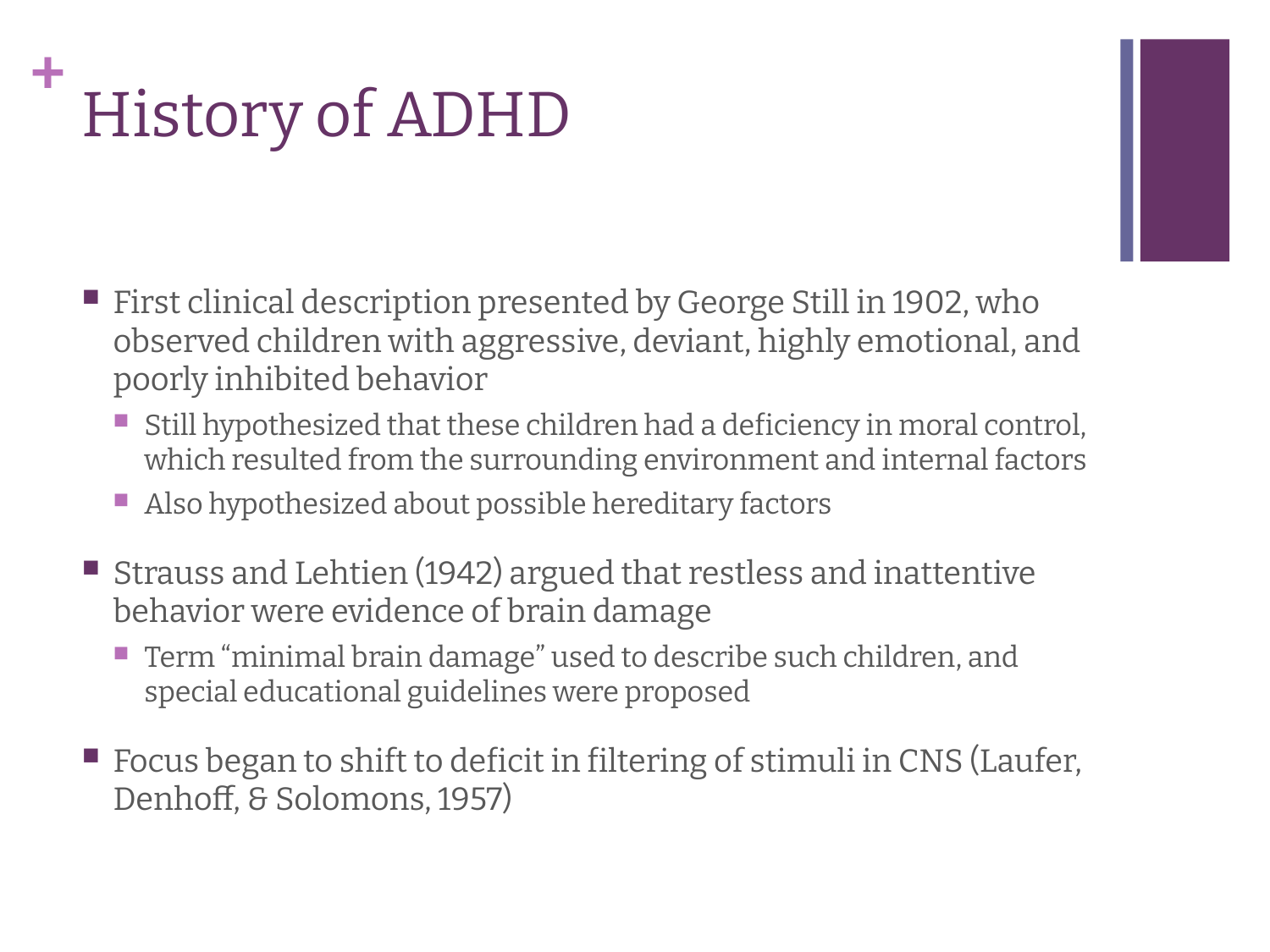

# History of ADHD
First clinical description presented by George Still in 1902, who observed children with aggressive, deviant, highly emotional, and poorly inhibited behavior
Still hypothesized that these children had a deficiency in moral control, which resulted from the surrounding environment and internal factors
Also hypothesized about possible hereditary factors
Strauss and Lehtien (1942) argued that restless and inattentive behavior were evidence of brain damage
Term “minimal brain damage” used to describe such children, and special educational guidelines were proposed
Focus began to shift to deficit in filtering of stimuli in CNS (Laufer, Denhoff, & Solomons, 1957)